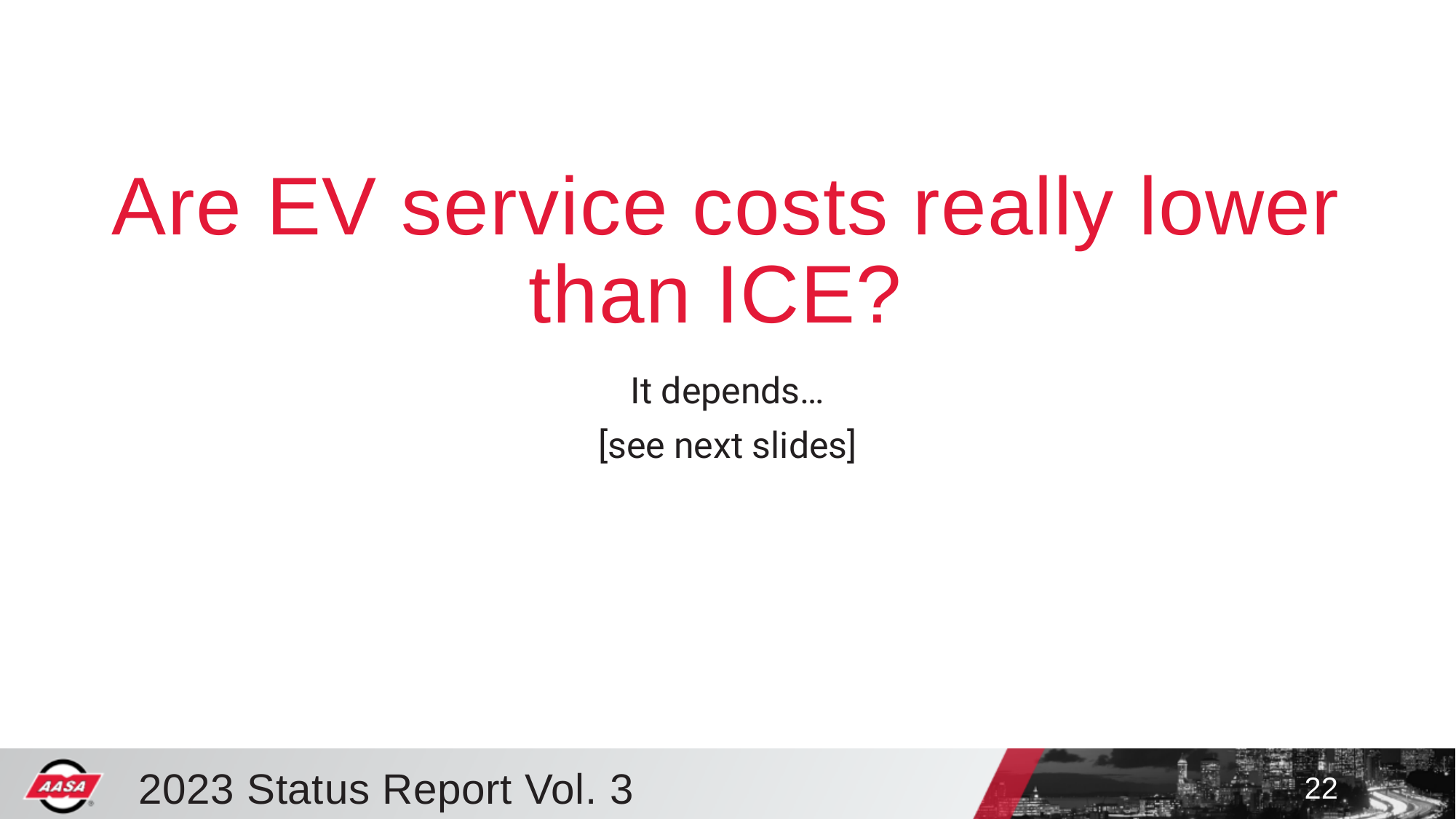

# Are EV service costs really lower than ICE?
It depends…
[see next slides]
22